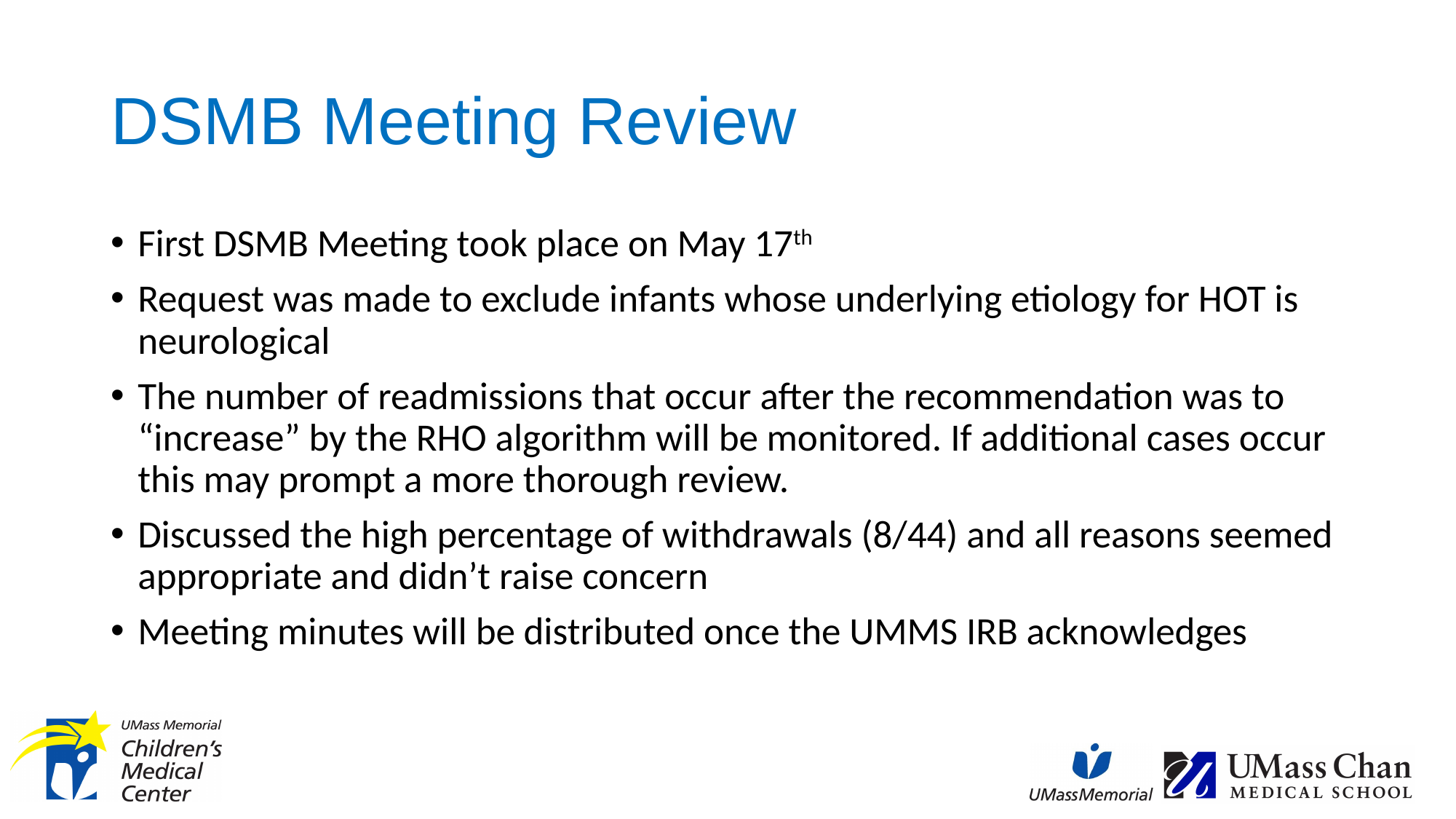

# DSMB Meeting Review
First DSMB Meeting took place on May 17th
Request was made to exclude infants whose underlying etiology for HOT is neurological
The number of readmissions that occur after the recommendation was to “increase” by the RHO algorithm will be monitored. If additional cases occur this may prompt a more thorough review.
Discussed the high percentage of withdrawals (8/44) and all reasons seemed appropriate and didn’t raise concern
Meeting minutes will be distributed once the UMMS IRB acknowledges